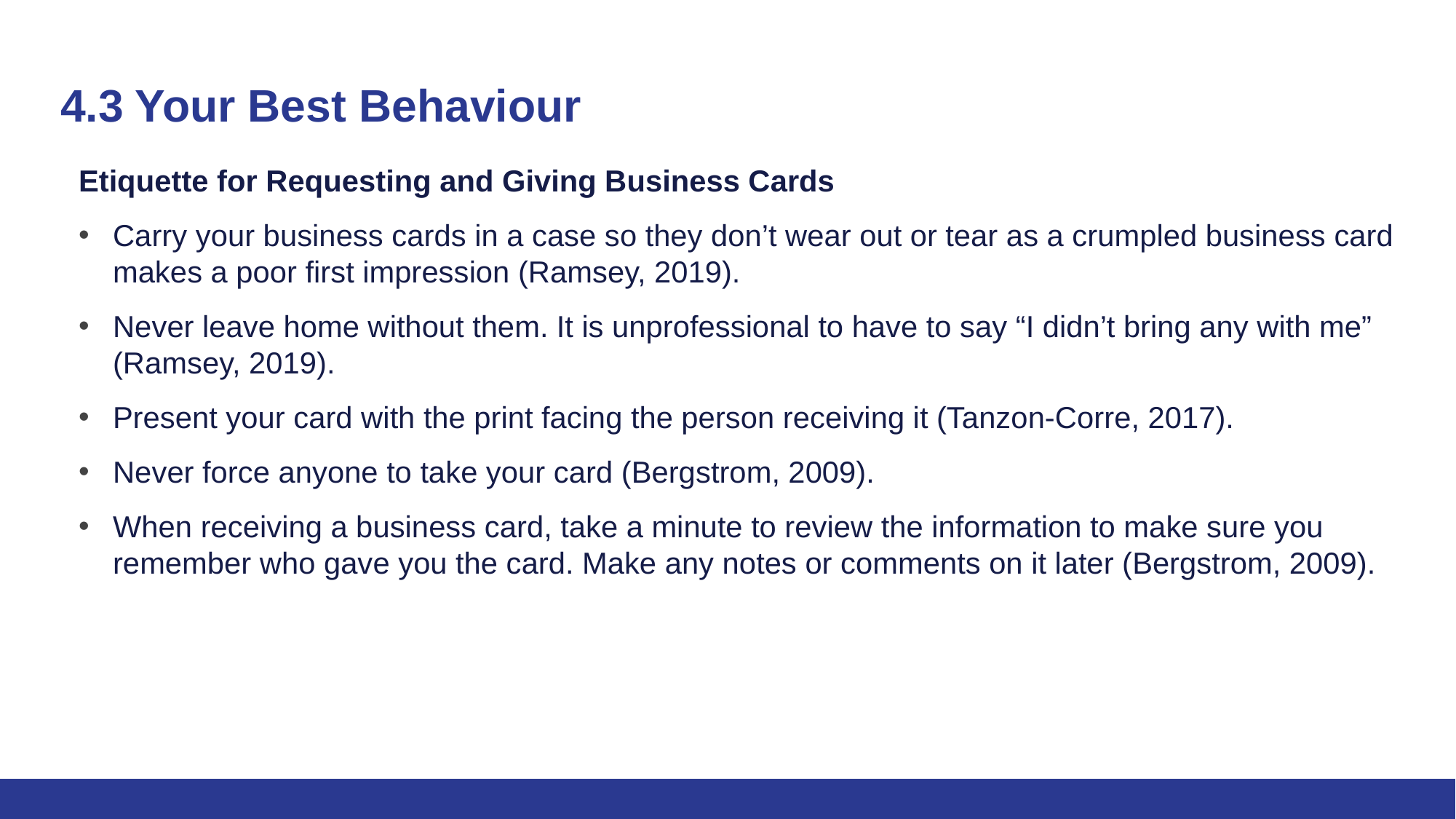

# 4.3 Your Best Behaviour
Etiquette for Requesting and Giving Business Cards
Carry your business cards in a case so they don’t wear out or tear as a crumpled business card makes a poor first impression (Ramsey, 2019).
Never leave home without them. It is unprofessional to have to say “I didn’t bring any with me” (Ramsey, 2019).
Present your card with the print facing the person receiving it (Tanzon-Corre, 2017).
Never force anyone to take your card (Bergstrom, 2009).
When receiving a business card, take a minute to review the information to make sure you remember who gave you the card. Make any notes or comments on it later (Bergstrom, 2009).